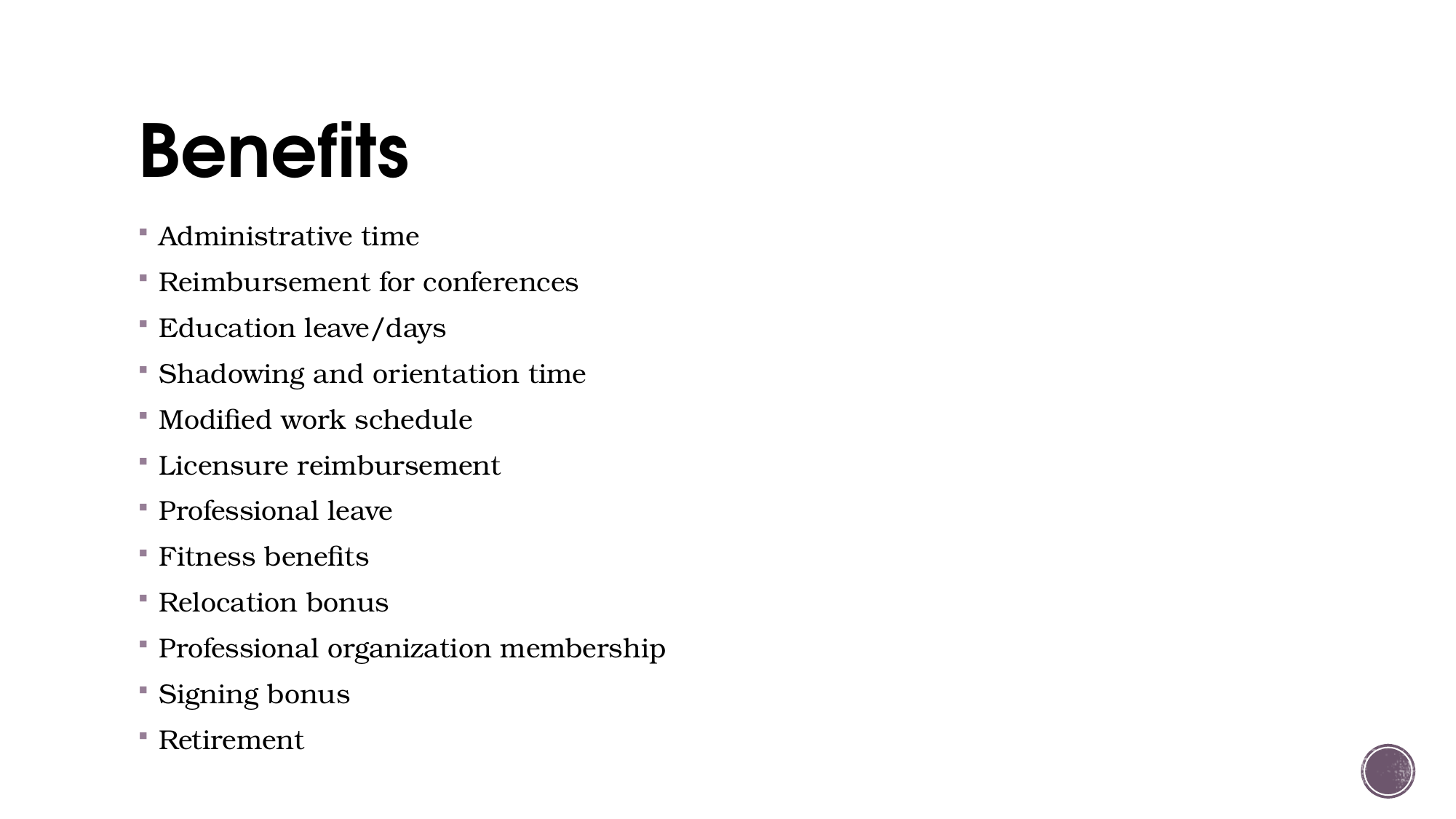

# Benefits
Administrative time
Reimbursement for conferences
Education leave/days
Shadowing and orientation time
Modified work schedule
Licensure reimbursement
Professional leave
Fitness benefits
Relocation bonus
Professional organization membership
Signing bonus
Retirement